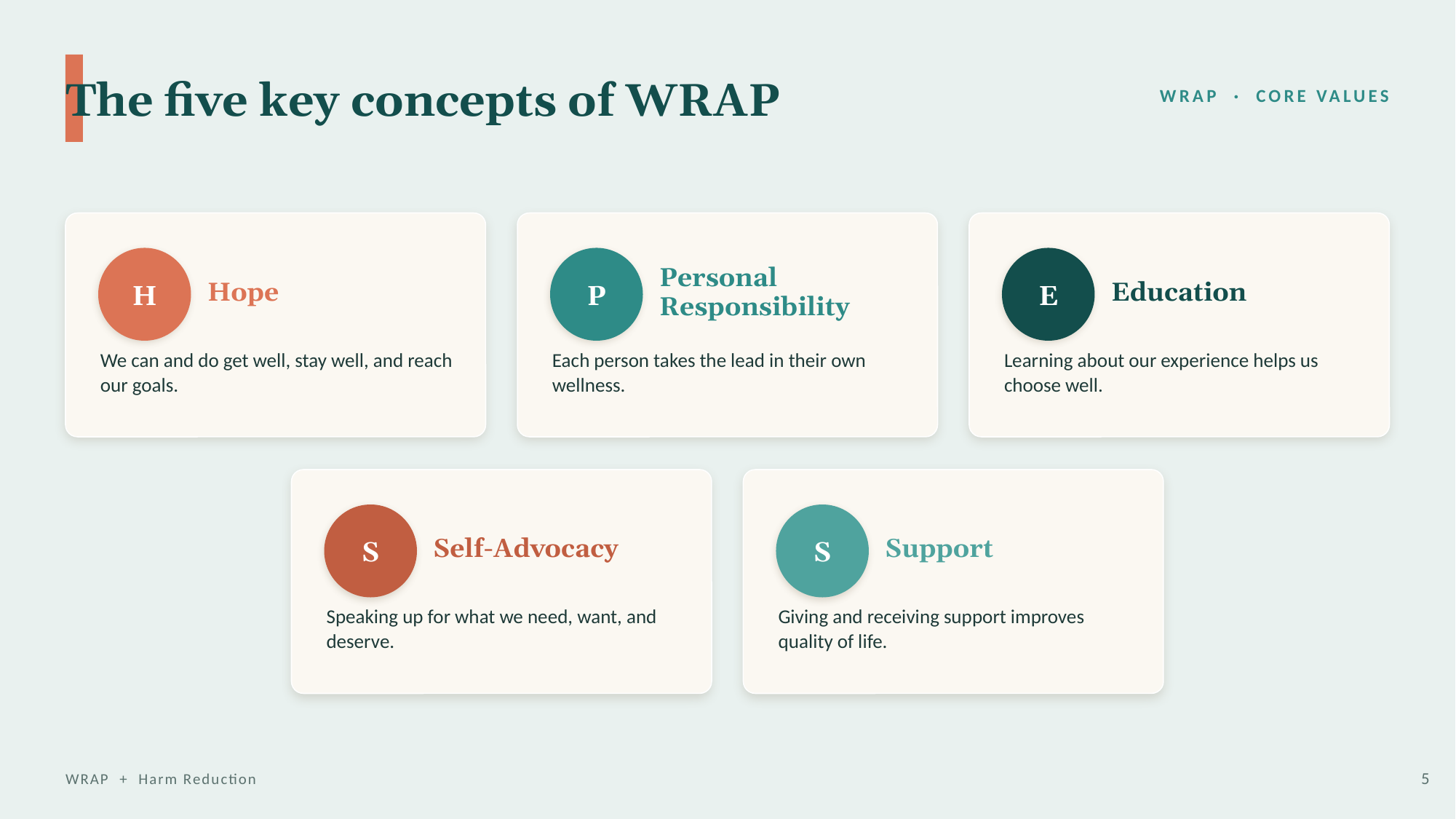

The five key concepts of WRAP

WRAP  ·  CORE VALUES

Hope
Personal Responsibility
Education

H

P

E
We can and do get well, stay well, and reach our goals.
Each person takes the lead in their own wellness.
Learning about our experience helps us choose well.

Self-Advocacy
Support

S

S
Speaking up for what we need, want, and deserve.
Giving and receiving support improves quality of life.
WRAP  +  Harm Reduction
5